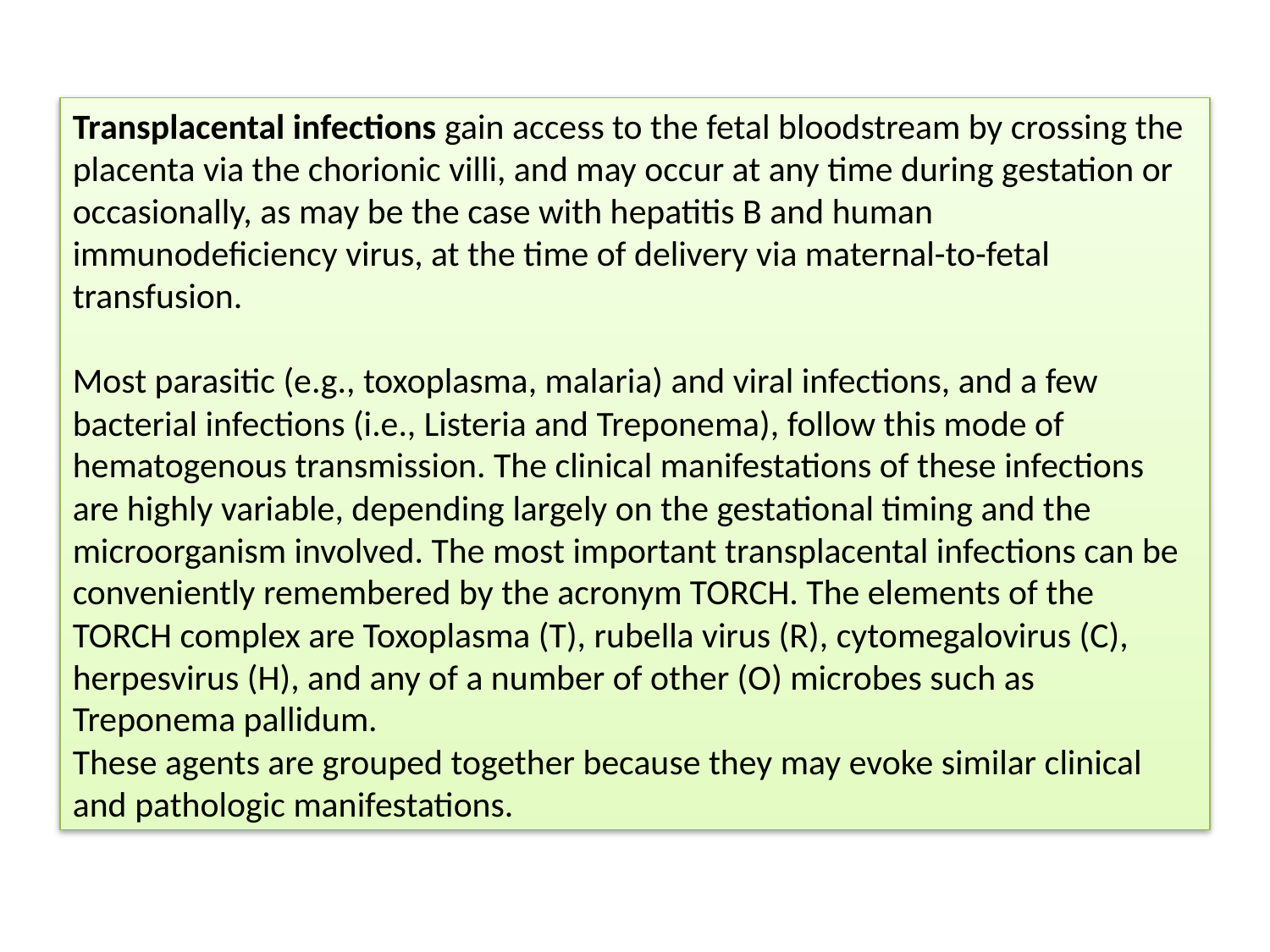

Transplacental infections gain access to the fetal bloodstream by crossing the placenta via the chorionic villi, and may occur at any time during gestation or occasionally, as may be the case with hepatitis B and human immunodeficiency virus, at the time of delivery via maternal-to-fetal transfusion.

Most parasitic (e.g., toxoplasma, malaria) and viral infections, and a few bacterial infections (i.e., Listeria and Treponema), follow this mode of hematogenous transmission. The clinical manifestations of these infections are highly variable, depending largely on the gestational timing and the microorganism involved. The most important transplacental infections can be conveniently remembered by the acronym TORCH. The elements of the TORCH complex are Toxoplasma (T), rubella virus (R), cytomegalovirus (C), herpesvirus (H), and any of a number of other (O) microbes such as Treponema pallidum.
These agents are grouped together because they may evoke similar clinical and pathologic manifestations.